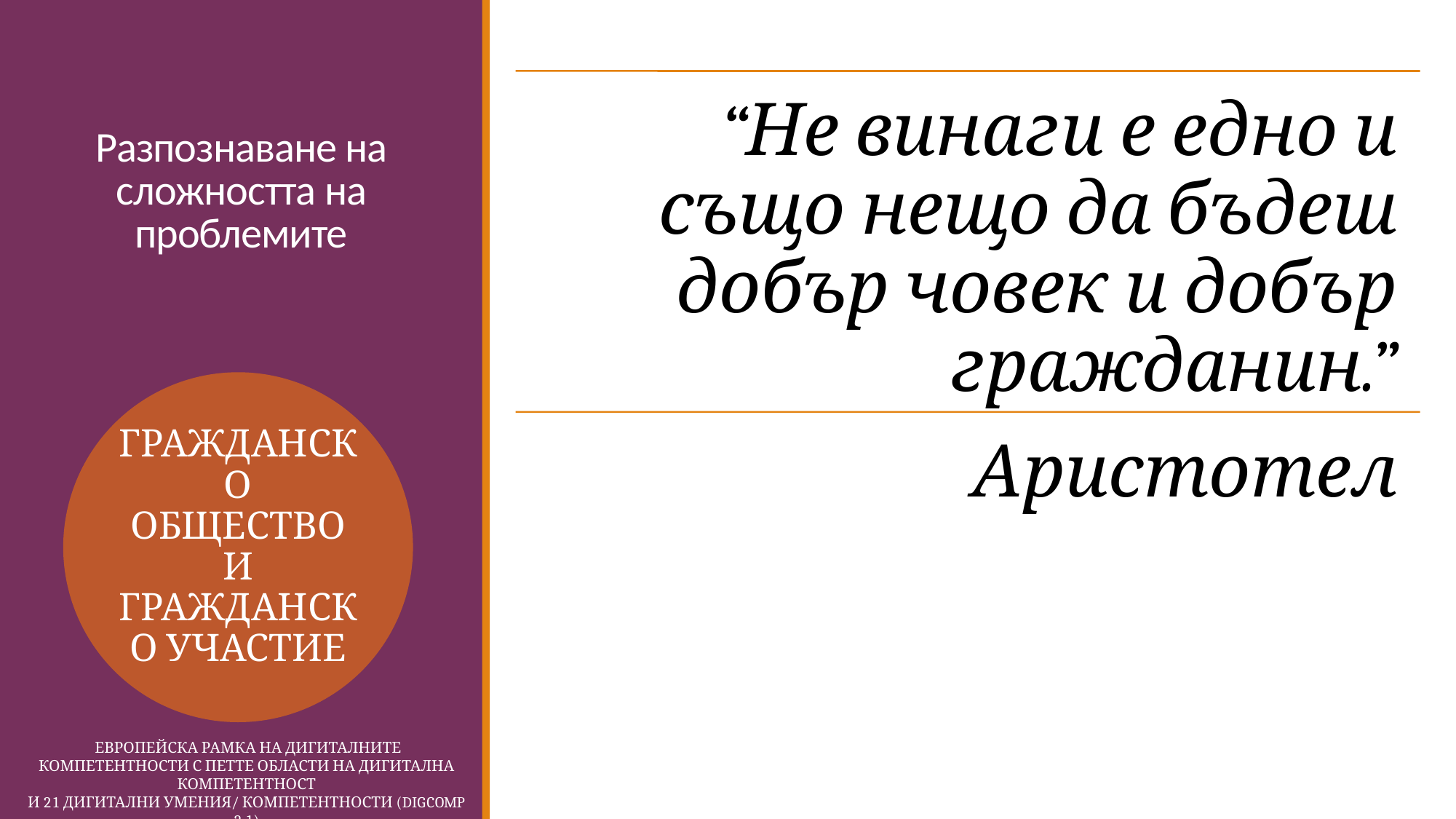

# Разпознаване на сложността на проблемите
“Не винаги е едно и също нещо да бъдеш добър човек и добър гражданин.”
Аристотел
ГРАЖДАНСКО ОБЩЕСТВО И ГРАЖДАНСКО УЧАСТИЕ
 Европейска Рамка на дигиталните компетентности с петте области на дигитална компетентност
и 21 дигитални умения/ компетентности (DigComp 2.1)